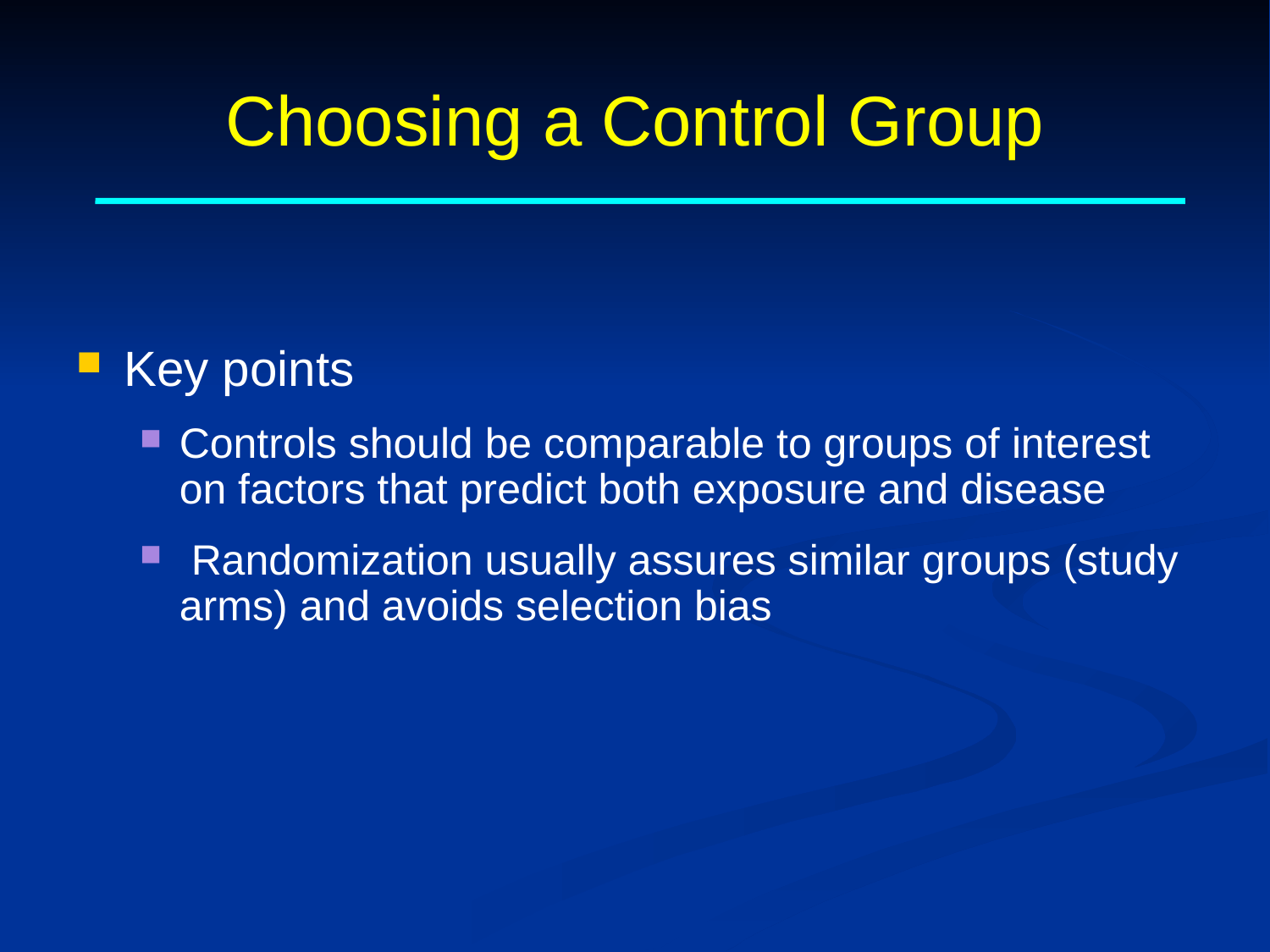

# Choosing a Control Group
Key points
Controls should be comparable to groups of interest on factors that predict both exposure and disease
 Randomization usually assures similar groups (study arms) and avoids selection bias